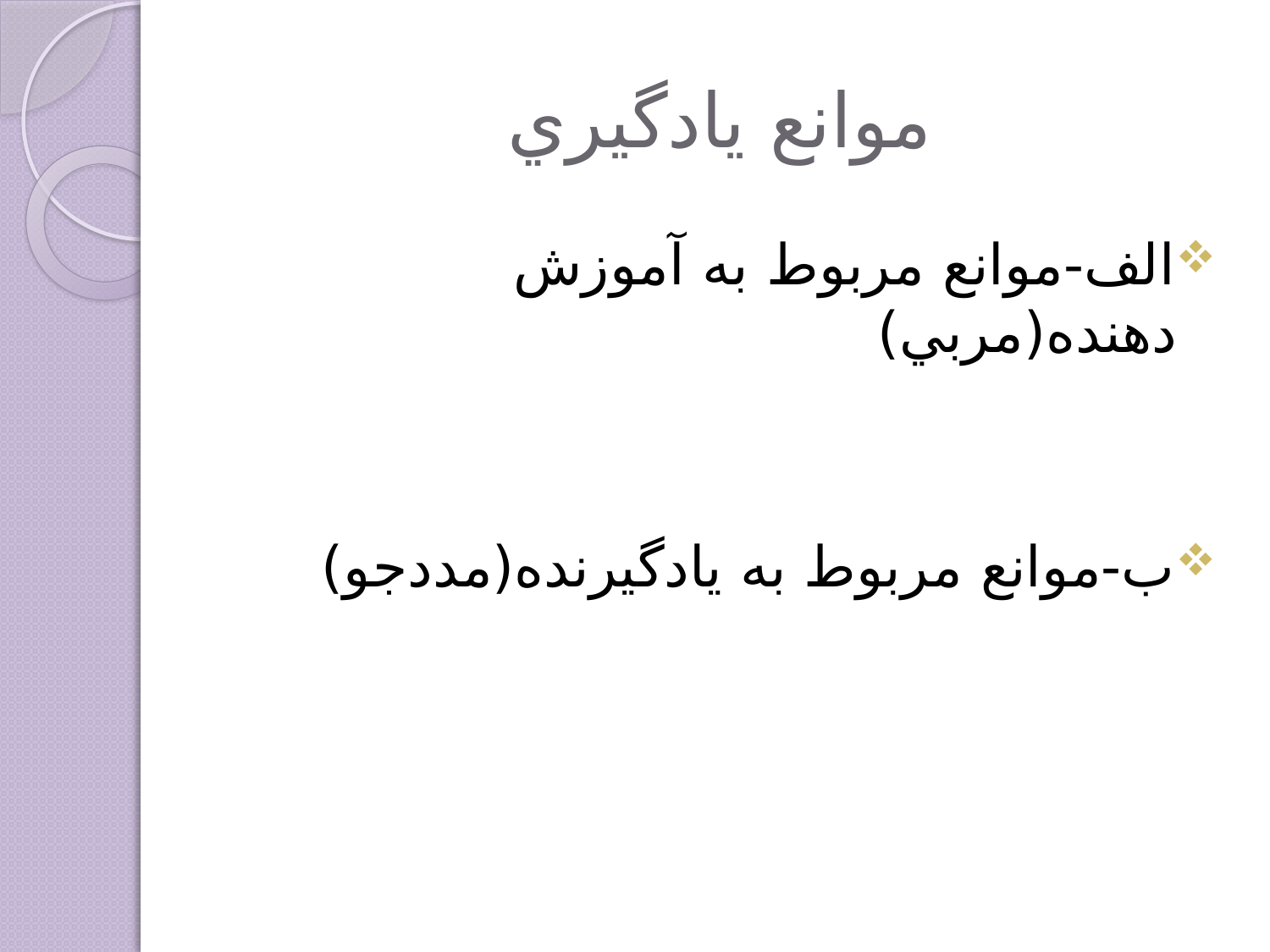

# موانع يادگيري
الف-موانع مربوط به آموزش دهنده(مربي)

ب-موانع مربوط به يادگيرنده(مددجو)